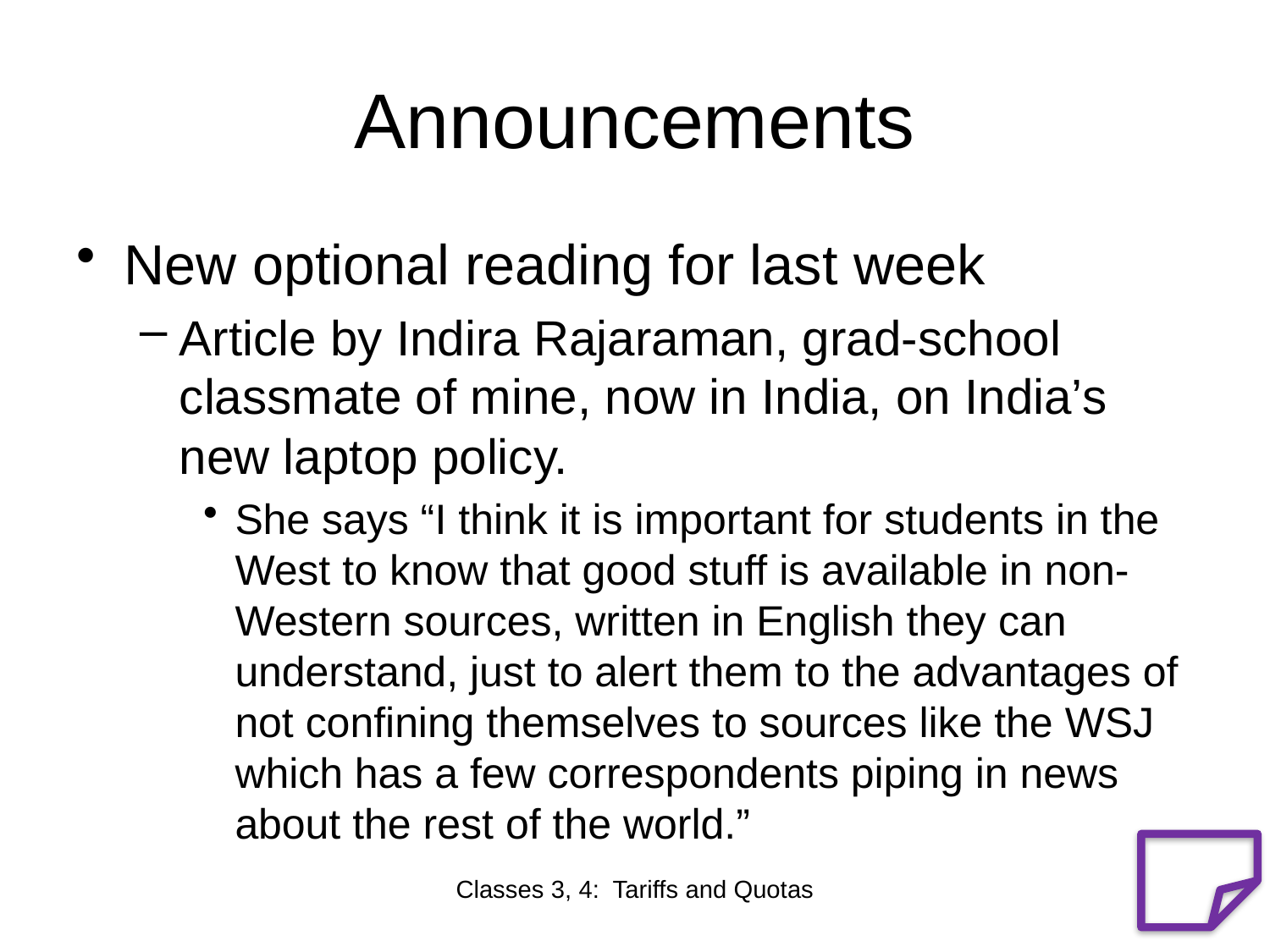

# Announcements
New optional reading for last week
Article by Indira Rajaraman, grad-school classmate of mine, now in India, on India’s new laptop policy.
She says “I think it is important for students in the West to know that good stuff is available in non-Western sources, written in English they can understand, just to alert them to the advantages of not confining themselves to sources like the WSJ which has a few correspondents piping in news about the rest of the world.”

Classes 3, 4:  Tariffs and Quotas